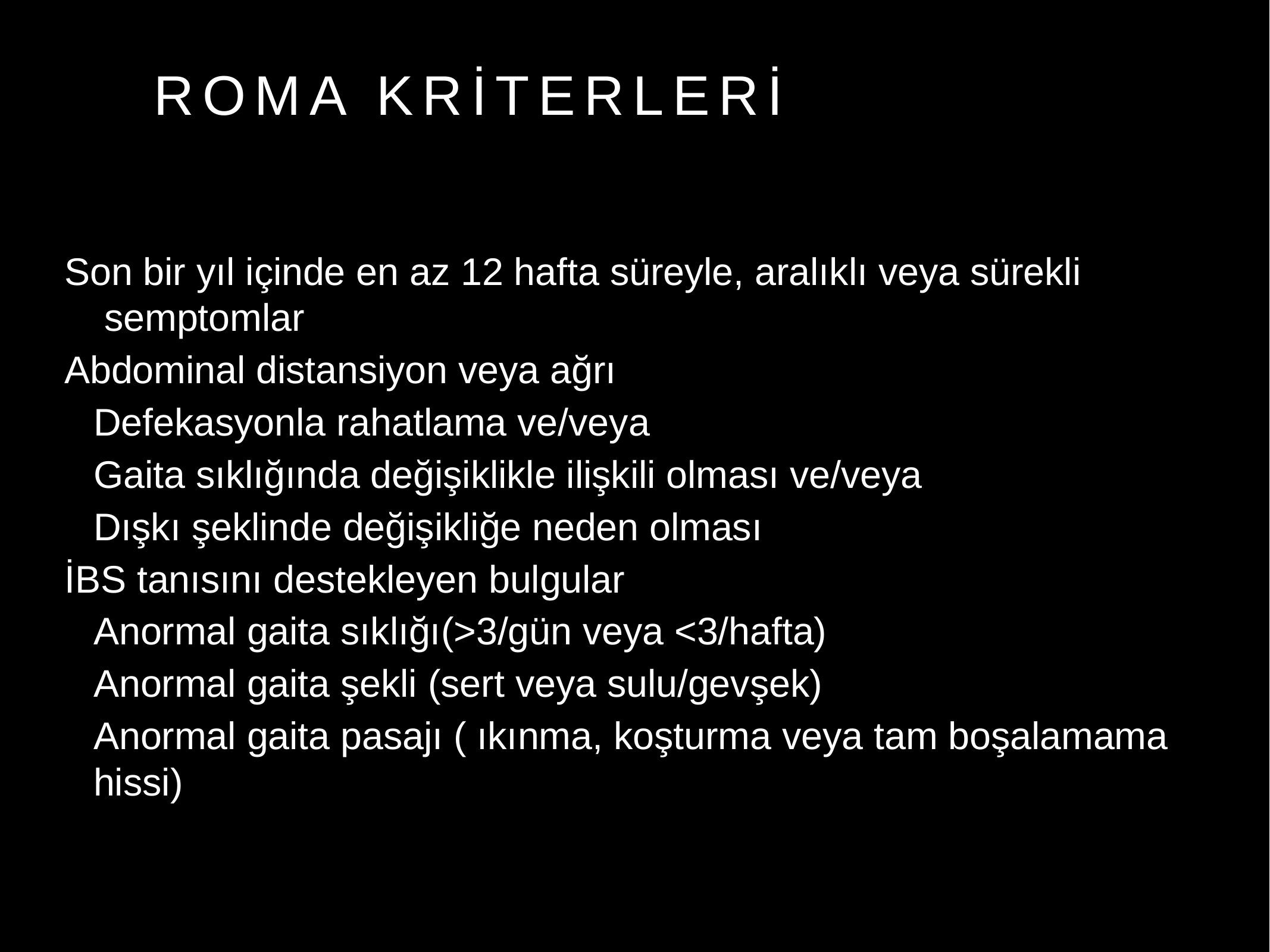

# ROMA KRİTERLERİ
Son bir yıl içinde en az 12 hafta süreyle, aralıklı veya sürekli semptomlar
Abdominal distansiyon veya ağrı
	Defekasyonla rahatlama ve/veya
	Gaita sıklığında değişiklikle ilişkili olması ve/veya
	Dışkı şeklinde değişikliğe neden olması
İBS tanısını destekleyen bulgular
	Anormal gaita sıklığı(>3/gün veya <3/hafta)
	Anormal gaita şekli (sert veya sulu/gevşek)
	Anormal gaita pasajı ( ıkınma, koşturma veya tam boşalamama hissi)